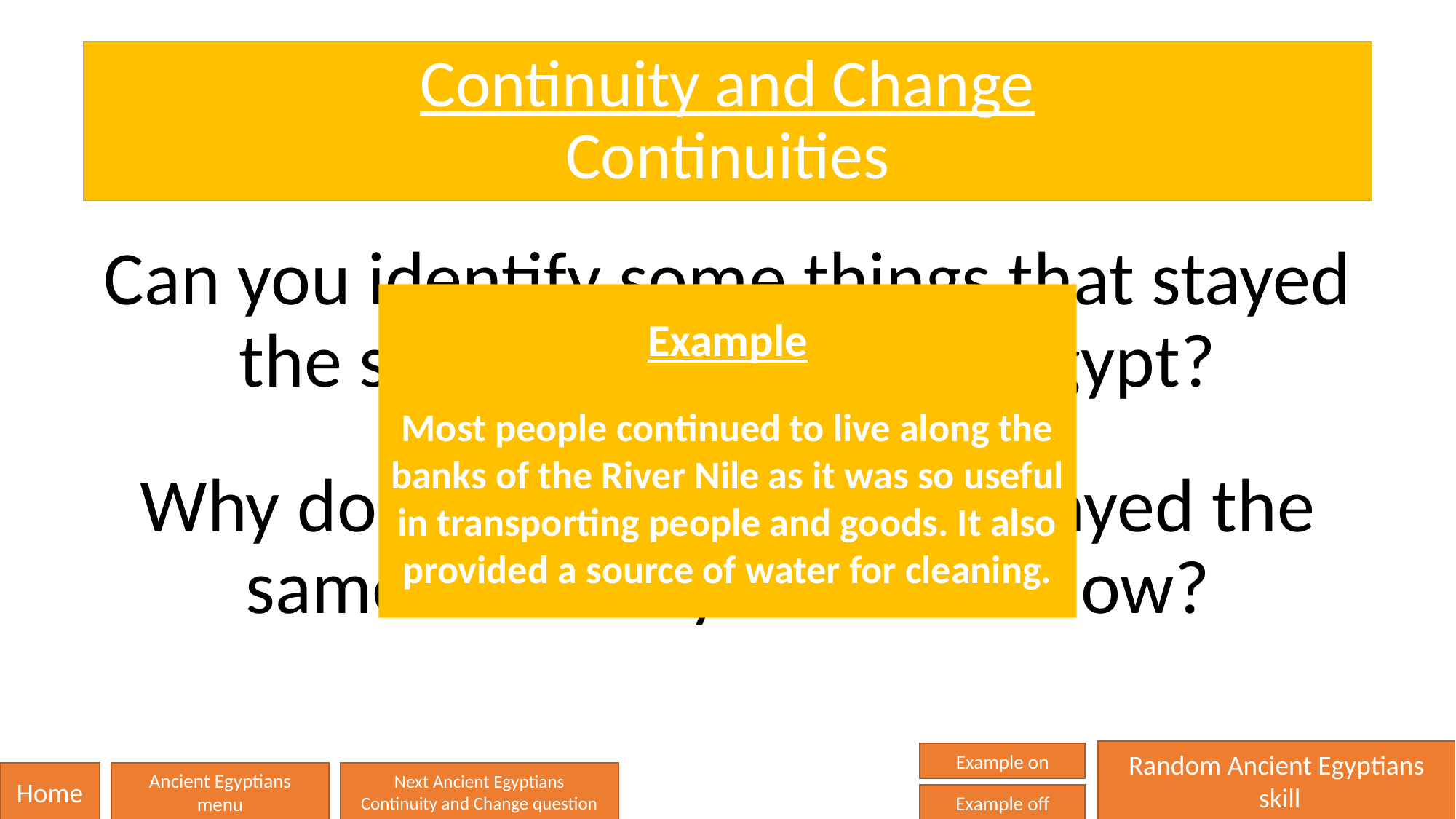

# Continuity and Change Continuities
Can you identify some things that stayed the same during Ancient Egypt?

Why do you think that they stayed the same? Are they the same now?
Example

Most people continued to live along the banks of the River Nile as it was so useful in transporting people and goods. It also provided a source of water for cleaning.
Random Ancient Egyptians
 skill
Example on
Home
Ancient Egyptians
menu
Next Ancient Egyptians
Continuity and Change question
Example off